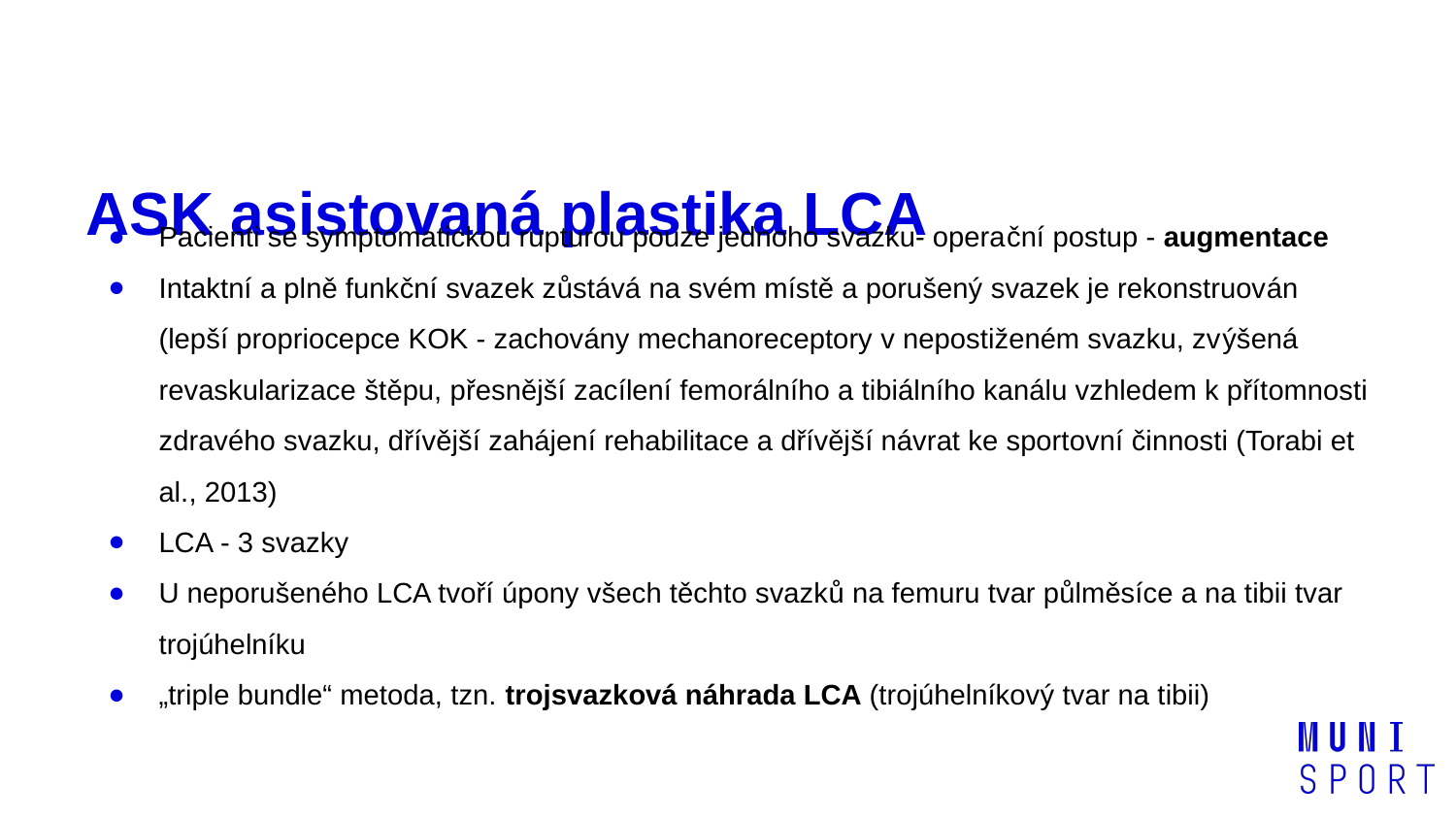

# ASK asistovaná plastika LCA

Pacienti se symptomatickou rupturou pouze jednoho svazku- operační postup - augmentace
Intaktní a plně funkční svazek zůstává na svém místě a porušený svazek je rekonstruován (lepší propriocepce KOK - zachovány mechanoreceptory v nepostiženém svazku, zvýšená revaskularizace štěpu, přesnější zacílení femorálního a tibiálního kanálu vzhledem k přítomnosti zdravého svazku, dřívější zahájení rehabilitace a dřívější návrat ke sportovní činnosti (Torabi et al., 2013)
LCA - 3 svazky
U neporušeného LCA tvoří úpony všech těchto svazků na femuru tvar půlměsíce a na tibii tvar trojúhelníku
„triple bundle“ metoda, tzn. trojsvazková náhrada LCA (trojúhelníkový tvar na tibii)